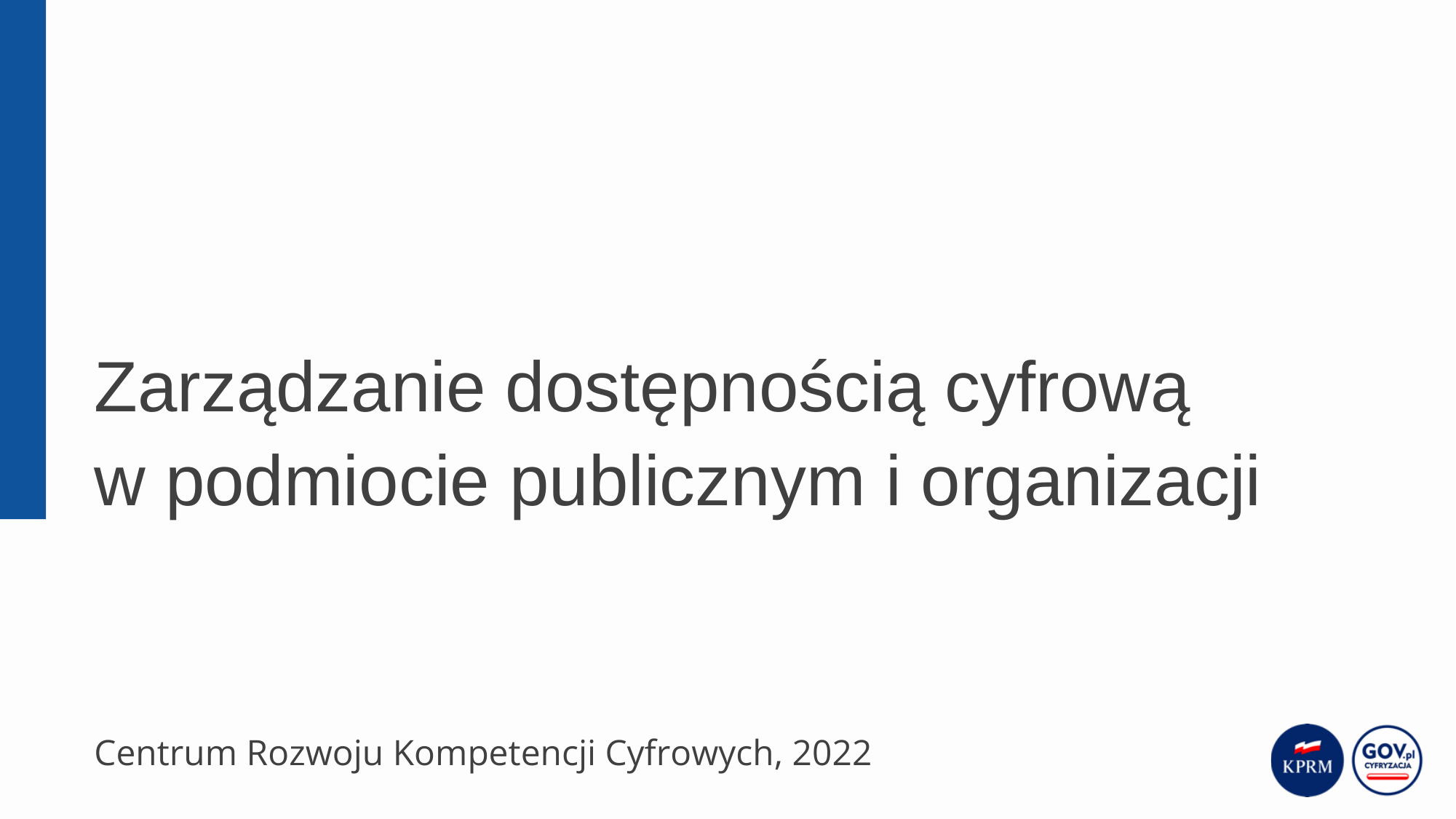

# Zarządzanie dostępnością cyfrową w podmiocie publicznym i organizacji
Centrum Rozwoju Kompetencji Cyfrowych, 2022